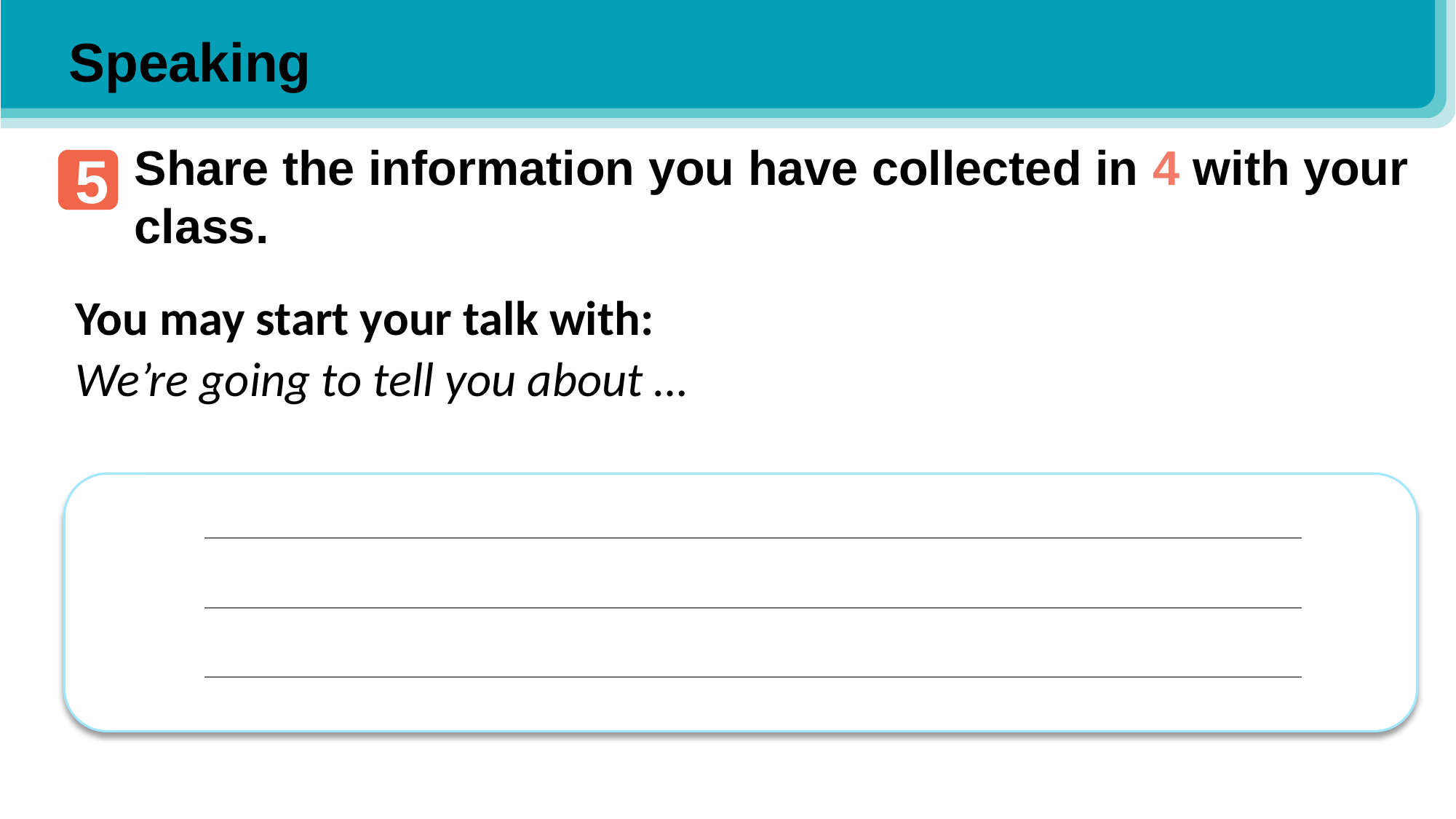

Speaking
Share the information you have collected in 4 with your class.
5

You may start your talk with:
We’re going to tell you about …